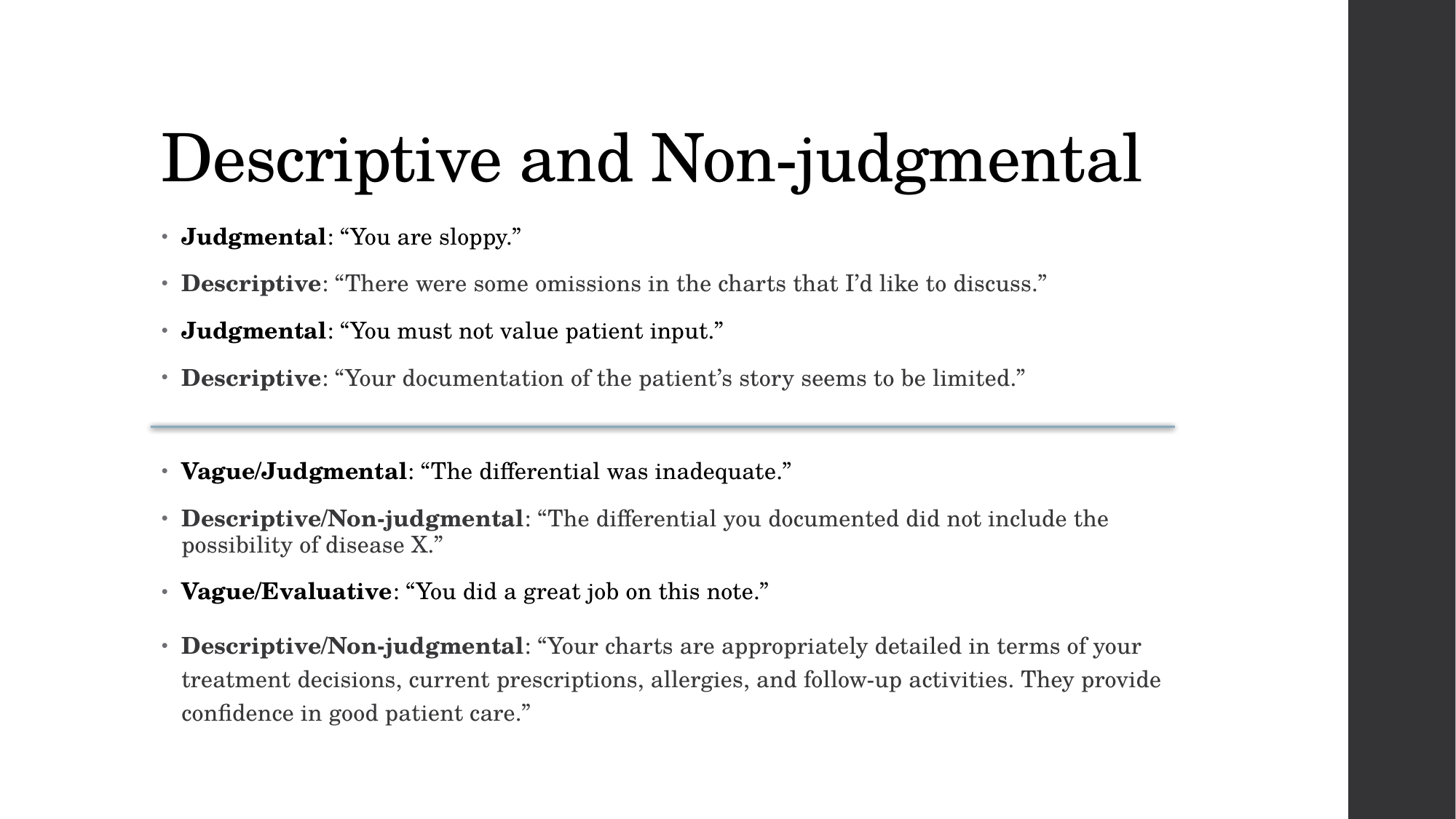

# Descriptive and Non-judgmental
Judgmental: “You are sloppy.”
Descriptive: “There were some omissions in the charts that I’d like to discuss.”
Judgmental: “You must not value patient input.”
Descriptive: “Your documentation of the patient’s story seems to be limited.”

Vague/Judgmental: “The differential was inadequate.”
Descriptive/Non-judgmental: “The differential you documented did not include the possibility of disease X.”
Vague/Evaluative: “You did a great job on this note.”
Descriptive/Non-judgmental: “Your charts are appropriately detailed in terms of your treatment decisions, current prescriptions, allergies, and follow-up activities. They provide confidence in good patient care.”